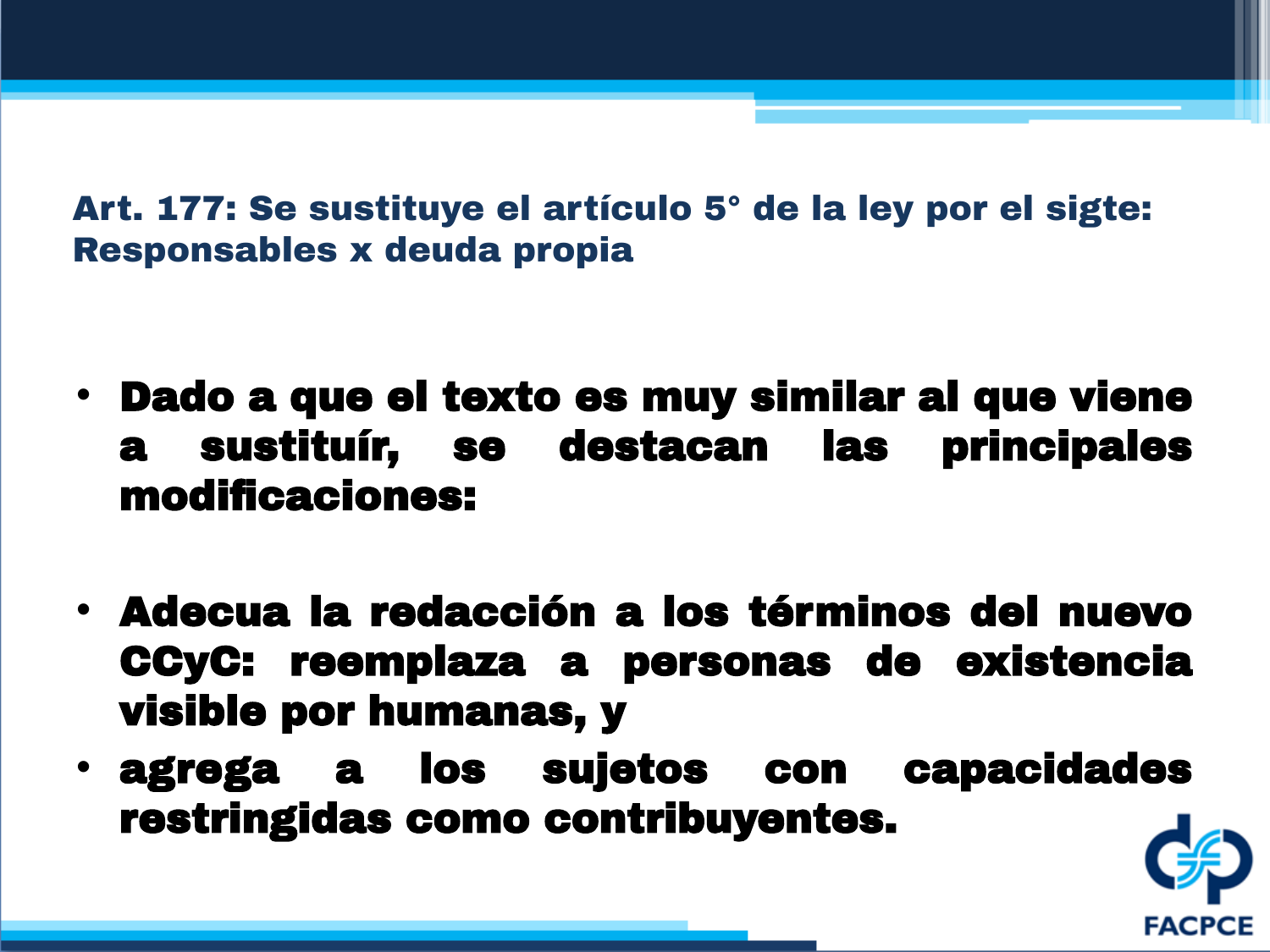

# Art. 177: Se sustituye el artículo 5° de la ley por el sigte: Responsables x deuda propia

Dado a que el texto es muy similar al que viene a sustituír, se destacan las principales modificaciones:

Adecua la redacción a los términos del nuevo CCyC: reemplaza a personas de existencia visible por humanas, y
agrega a los sujetos con capacidades restringidas como contribuyentes.